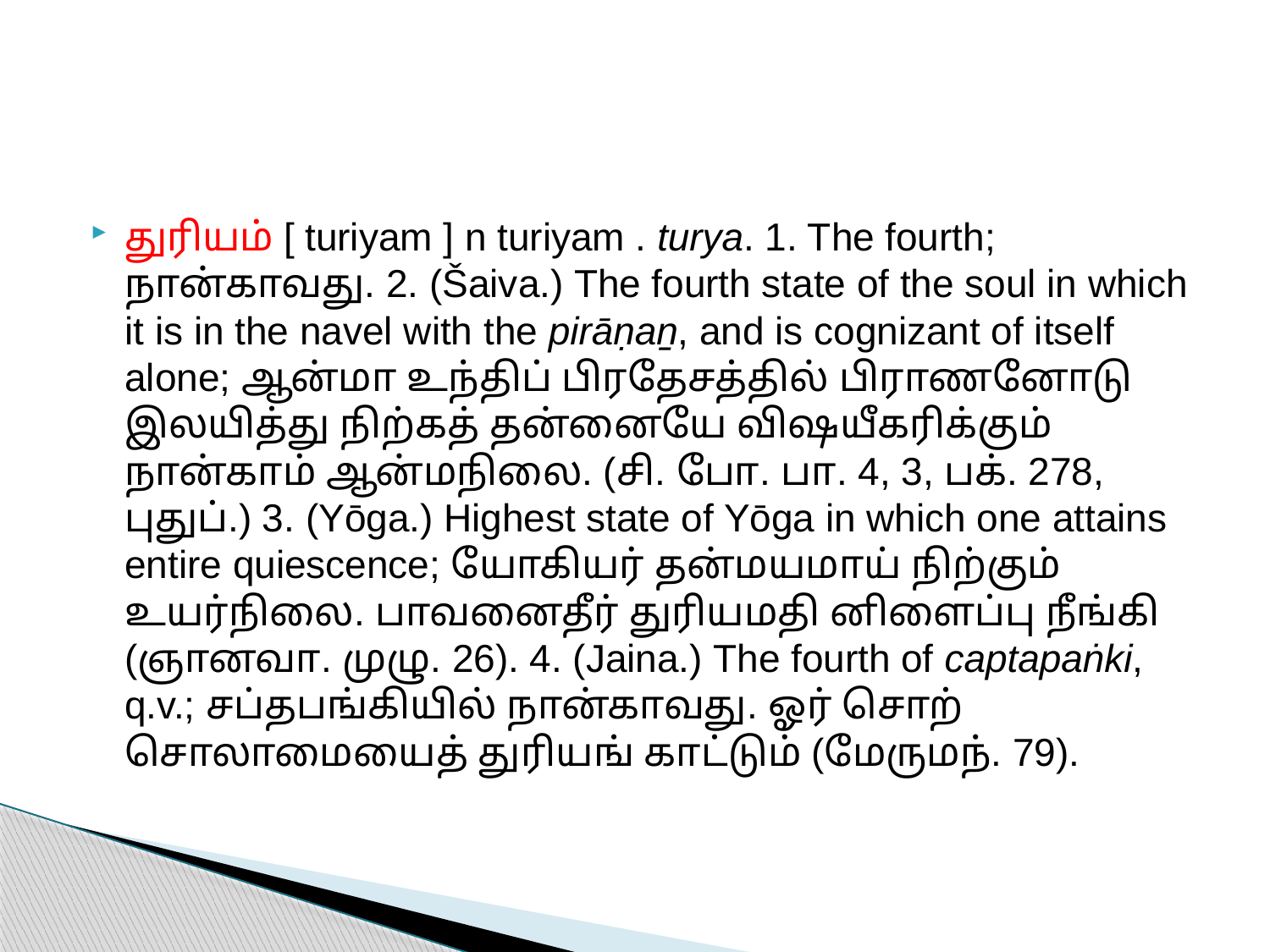

துரியம் [ turiyam ] n turiyam . turya. 1. The fourth; நான்காவது. 2. (Šaiva.) The fourth state of the soul in which it is in the navel with the pirāṇaṉ, and is cognizant of itself alone; ஆன்மா உந்திப் பிரதேசத்தில் பிராணனோடு இலயித்து நிற்கத் தன்னையே விஷயீகரிக்கும் நான்காம் ஆன்மநிலை. (சி. போ. பா. 4, 3, பக். 278, புதுப்.) 3. (Yōga.) Highest state of Yōga in which one attains entire quiescence; யோகியர் தன்மயமாய் நிற்கும் உயர்நிலை. பாவனைதீர் துரியமதி னிளைப்பு நீங்கி (ஞானவா. முழு. 26). 4. (Jaina.) The fourth of captapaṅki, q.v.; சப்தபங்கியில் நான்காவது. ஓர் சொற் சொலாமையைத் துரியங் காட்டும் (மேருமந். 79).